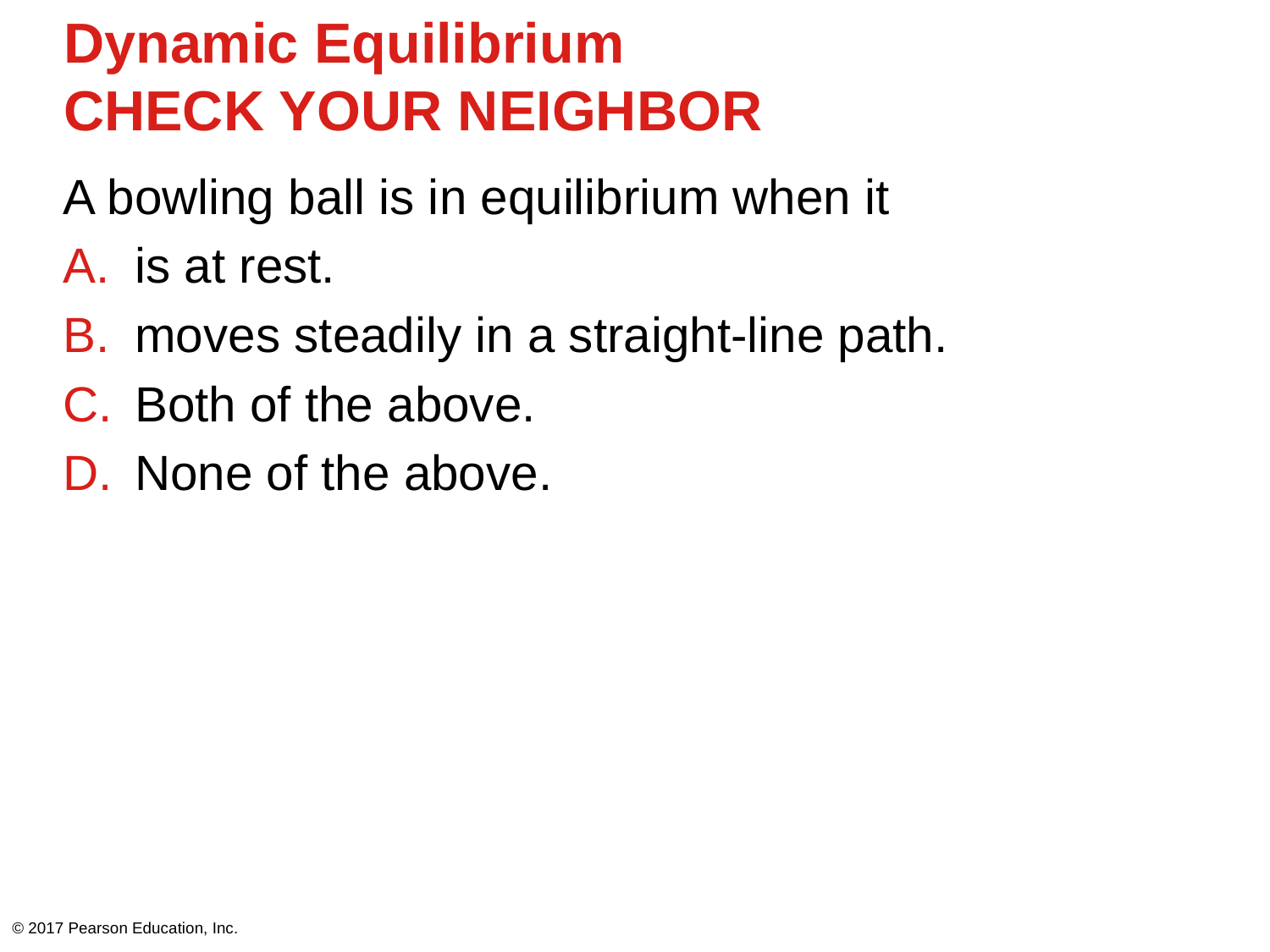

# Dynamic Equilibrium CHECK YOUR NEIGHBOR
A bowling ball is in equilibrium when it
is at rest.
moves steadily in a straight-line path.
Both of the above.
None of the above.
© 2017 Pearson Education, Inc.